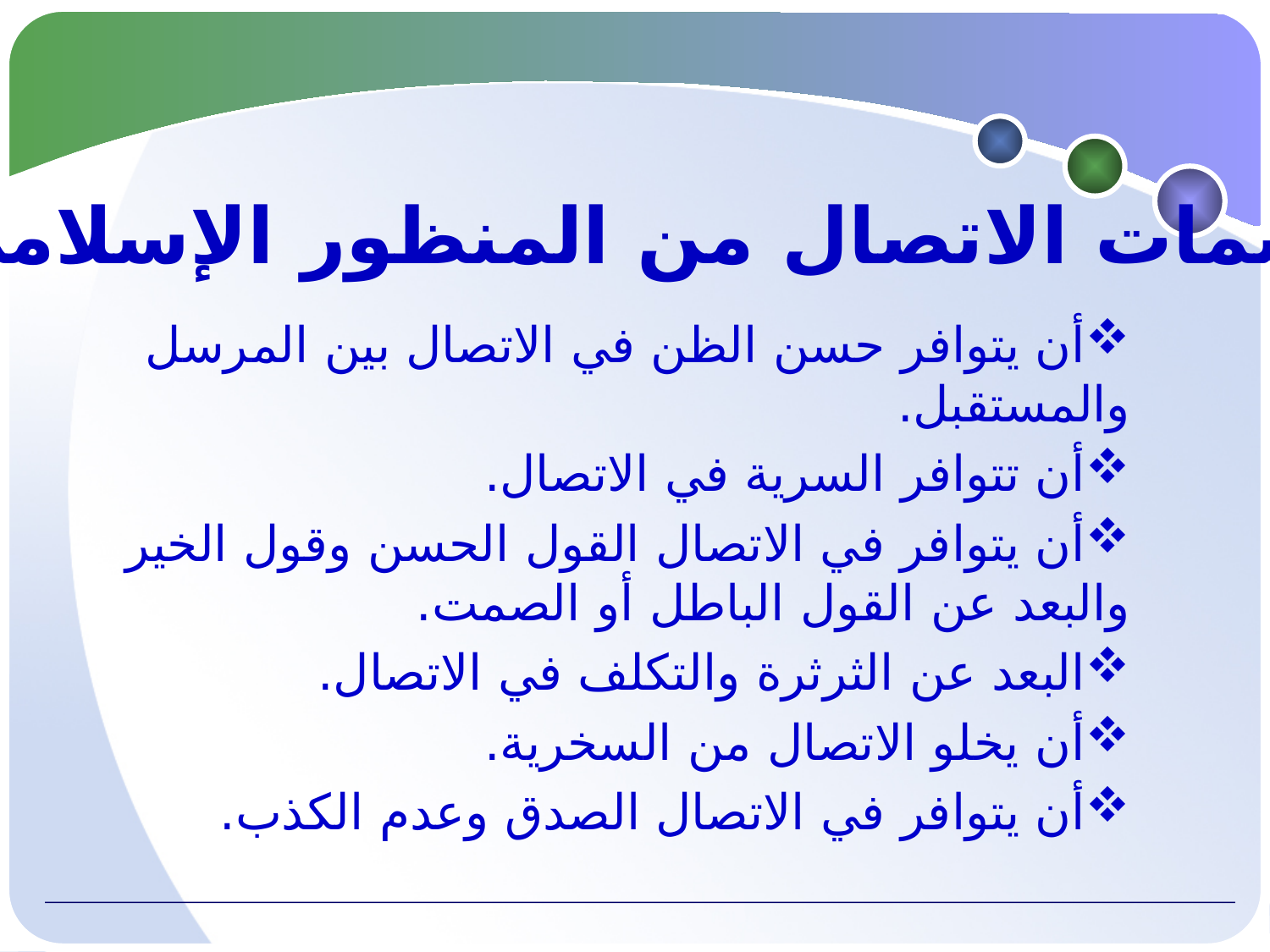

سمات الاتصال من المنظور الإسلامي
أن يتوافر حسن الظن في الاتصال بين المرسل والمستقبل.
أن تتوافر السرية في الاتصال.
أن يتوافر في الاتصال القول الحسن وقول الخير والبعد عن القول الباطل أو الصمت.
البعد عن الثرثرة والتكلف في الاتصال.
أن يخلو الاتصال من السخرية.
أن يتوافر في الاتصال الصدق وعدم الكذب.